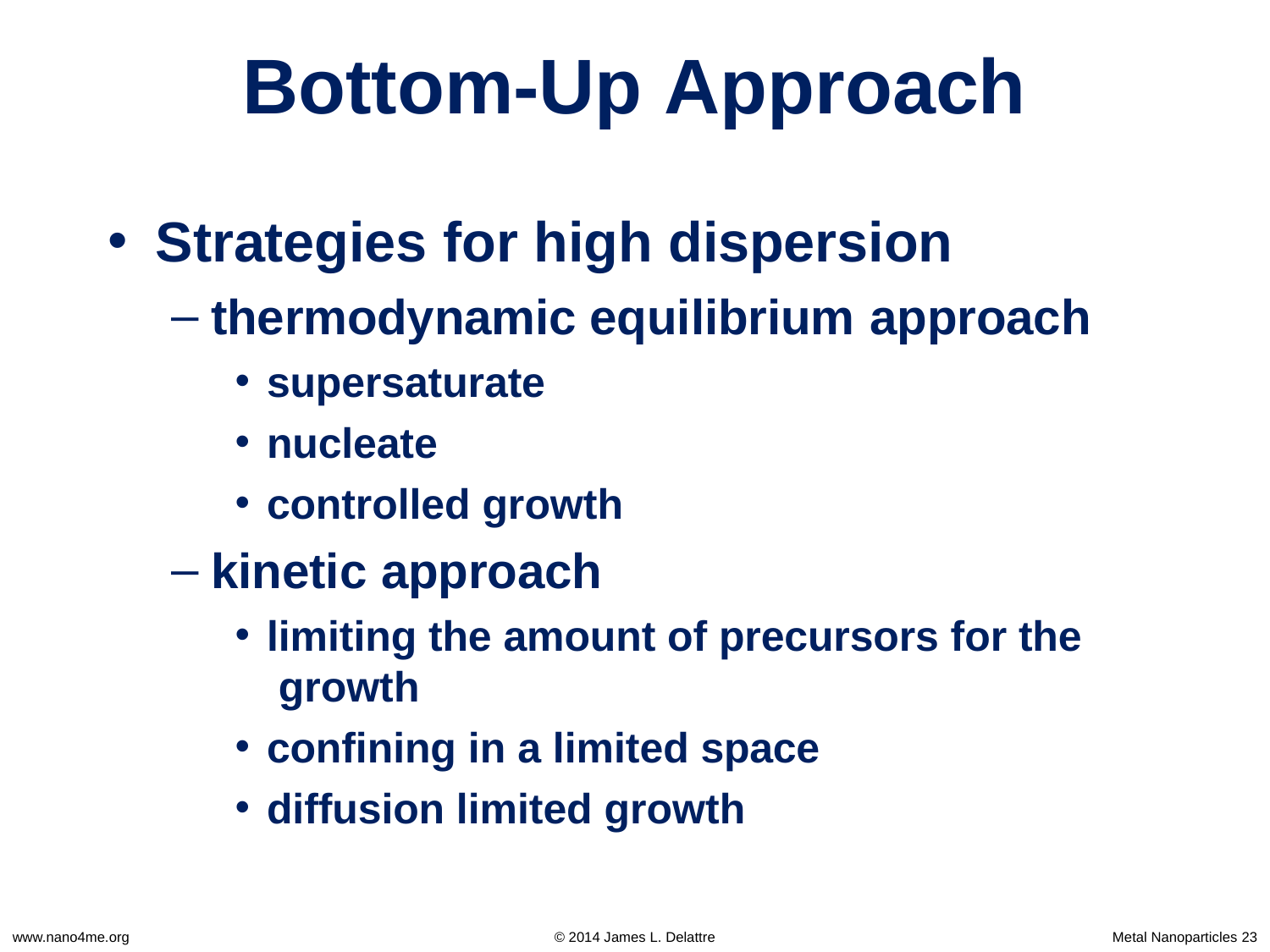

# Bottom-Up Approach
Strategies for high dispersion
thermodynamic equilibrium approach
supersaturate
nucleate
controlled growth
kinetic approach
limiting the amount of precursors for the  growth
confining in a limited space
diffusion limited growth